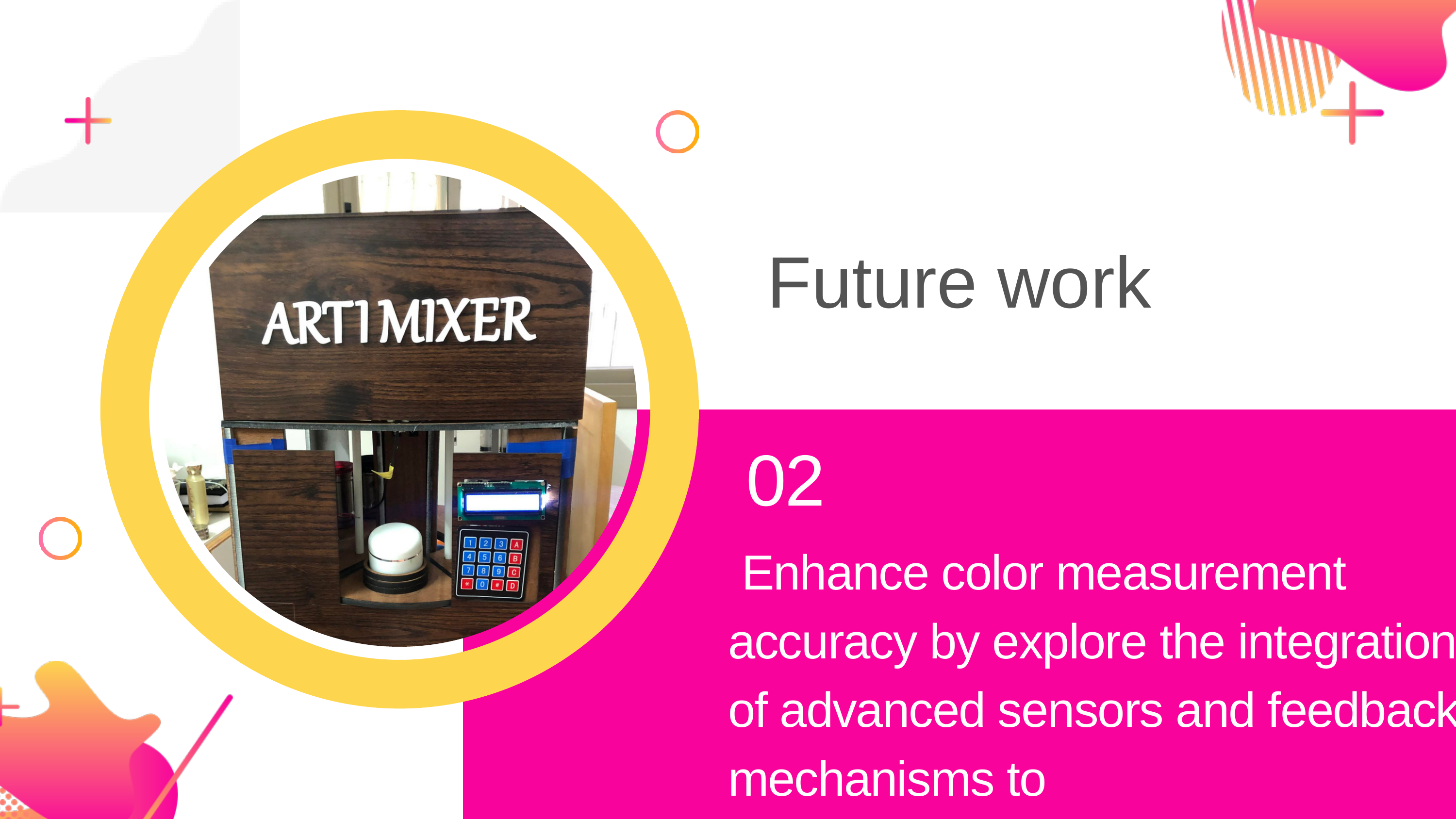

Future work

02

 Enhance color measurement accuracy by explore the integration of advanced sensors and feedback mechanisms to